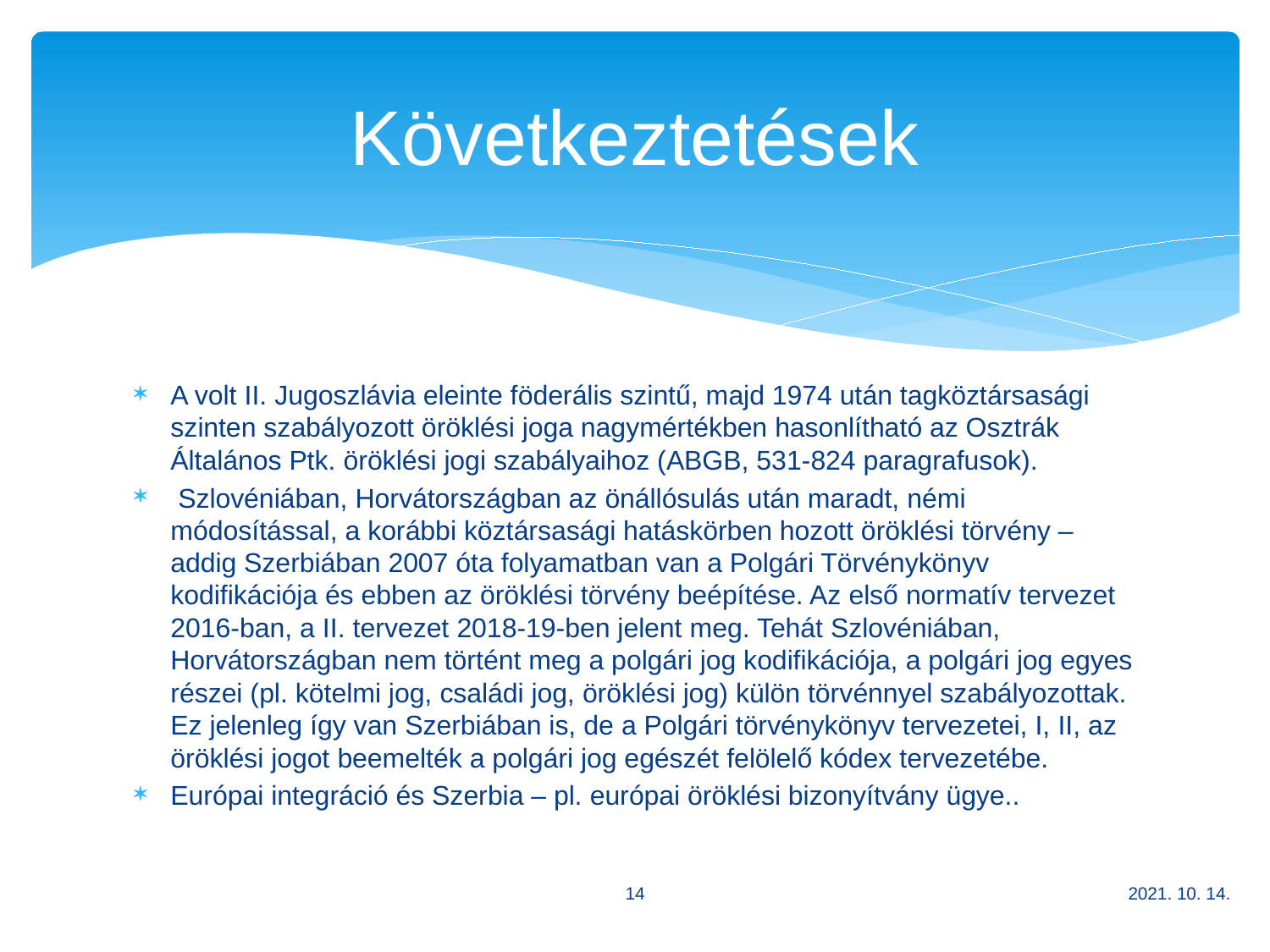

# Következtetések
A volt II. Jugoszlávia eleinte föderális szintű, majd 1974 után tagköztársasági szinten szabályozott öröklési joga nagymértékben hasonlítható az Osztrák Általános Ptk. öröklési jogi szabályaihoz (ABGB, 531-824 paragrafusok).
 Szlovéniában, Horvátországban az önállósulás után maradt, némi módosítással, a korábbi köztársasági hatáskörben hozott öröklési törvény –addig Szerbiában 2007 óta folyamatban van a Polgári Törvénykönyv kodifikációja és ebben az öröklési törvény beépítése. Az első normatív tervezet 2016-ban, a II. tervezet 2018-19-ben jelent meg. Tehát Szlovéniában, Horvátországban nem történt meg a polgári jog kodifikációja, a polgári jog egyes részei (pl. kötelmi jog, családi jog, öröklési jog) külön törvénnyel szabályozottak. Ez jelenleg így van Szerbiában is, de a Polgári törvénykönyv tervezetei, I, II, az öröklési jogot beemelték a polgári jog egészét felölelő kódex tervezetébe.
Európai integráció és Szerbia – pl. európai öröklési bizonyítvány ügye..
14

2021. 10. 14.